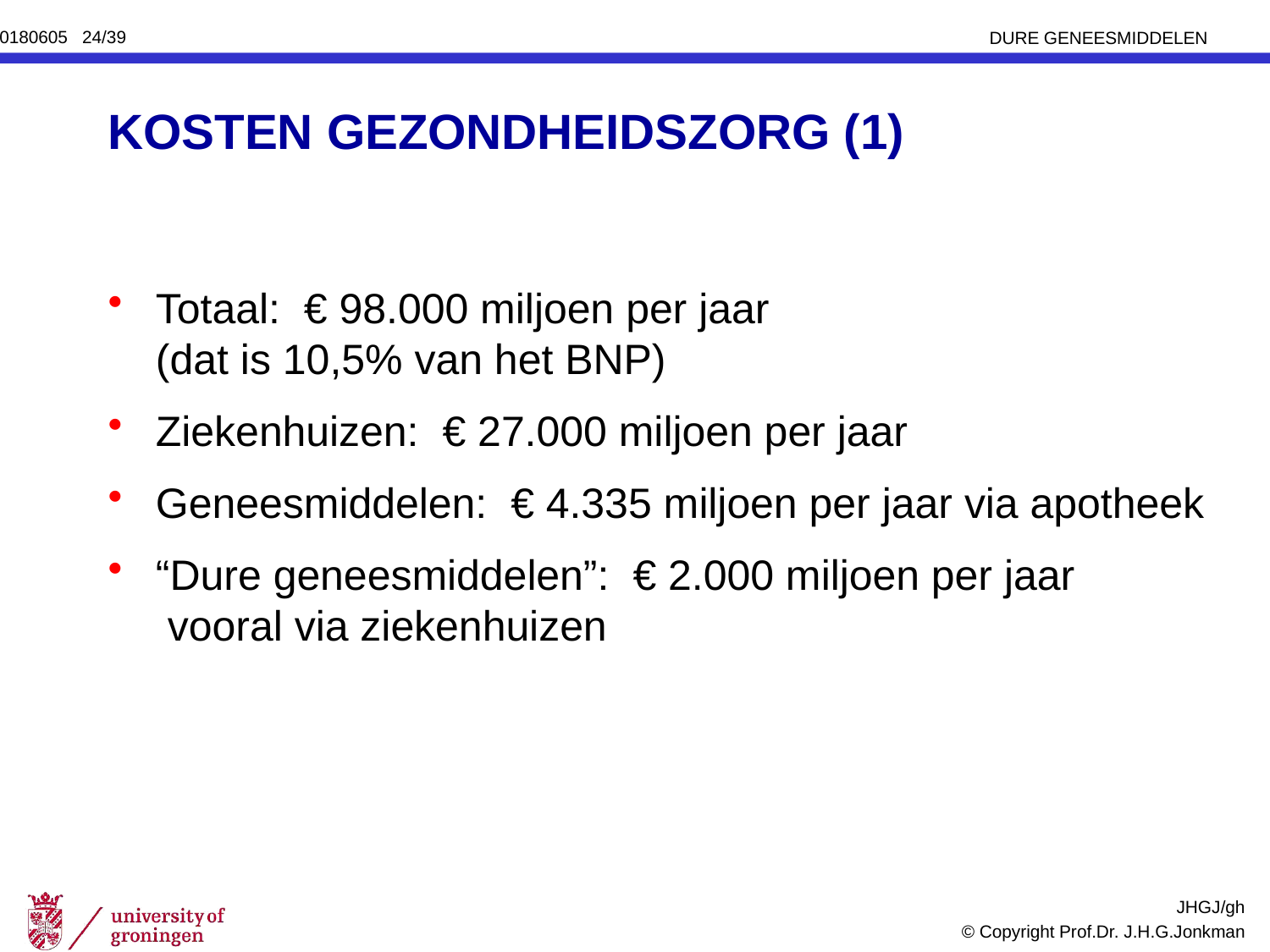

# KOSTEN GEZONDHEIDSZORG (1)

Totaal:  € 98.000 miljoen per jaar
(dat is 10,5% van het BNP)
Ziekenhuizen:  € 27.000 miljoen per jaar
Geneesmiddelen:  € 4.335 miljoen per jaar via apotheek
“Dure geneesmiddelen”:  € 2.000 miljoen per jaar
 vooral via ziekenhuizen